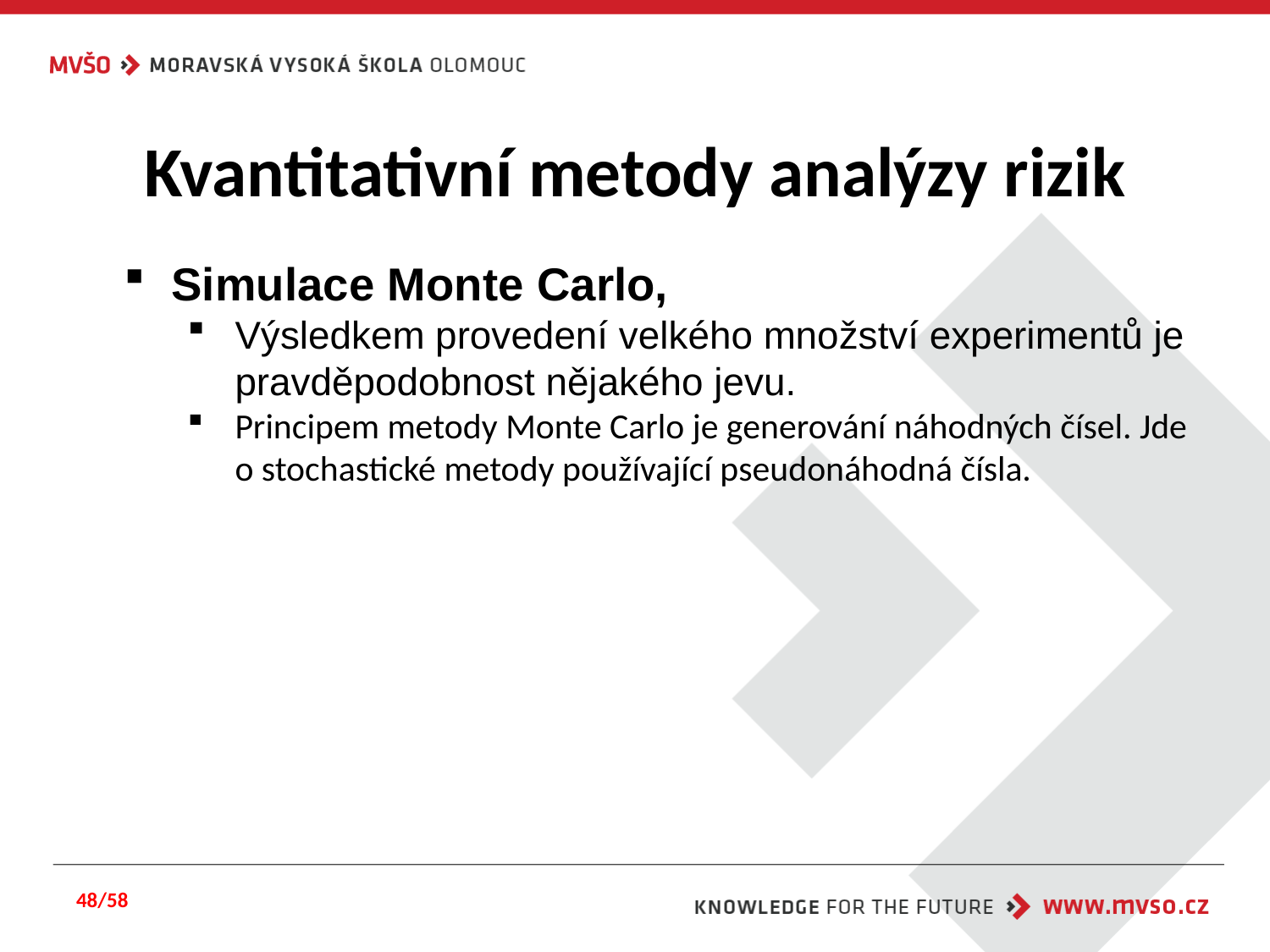

# Kvantitativní metody analýzy rizik
Simulace Monte Carlo,
Výsledkem provedení velkého množství experimentů je pravděpodobnost nějakého jevu.
Principem metody Monte Carlo je generování náhodných čísel. Jde o stochastické metody používající pseudonáhodná čísla.

48/58